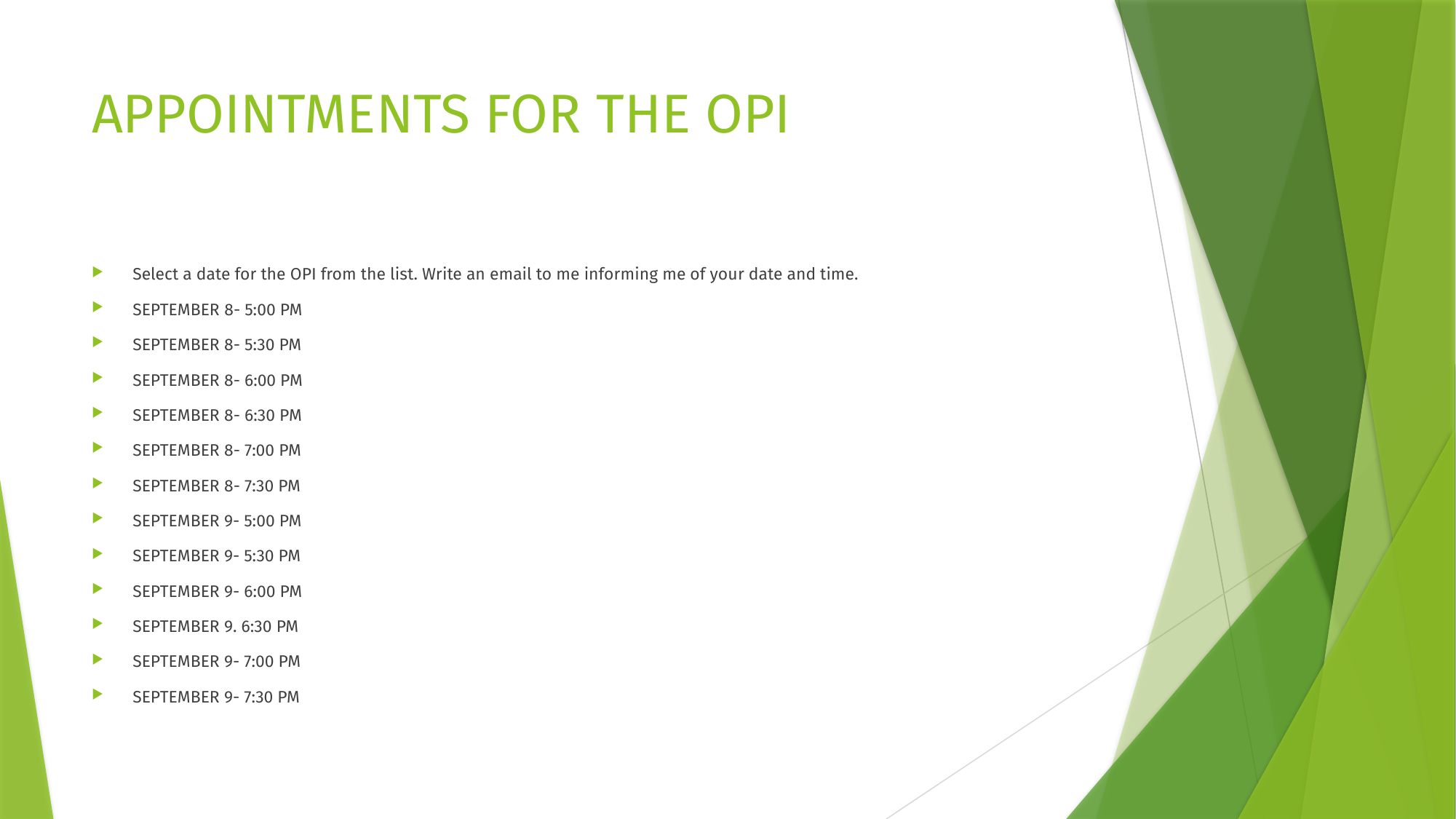

# APPOINTMENTS FOR THE OPI
Select a date for the OPI from the list. Write an email to me informing me of your date and time.
SEPTEMBER 8- 5:00 PM
SEPTEMBER 8- 5:30 PM
SEPTEMBER 8- 6:00 PM
SEPTEMBER 8- 6:30 PM
SEPTEMBER 8- 7:00 PM
SEPTEMBER 8- 7:30 PM
SEPTEMBER 9- 5:00 PM
SEPTEMBER 9- 5:30 PM
SEPTEMBER 9- 6:00 PM
SEPTEMBER 9. 6:30 PM
SEPTEMBER 9- 7:00 PM
SEPTEMBER 9- 7:30 PM